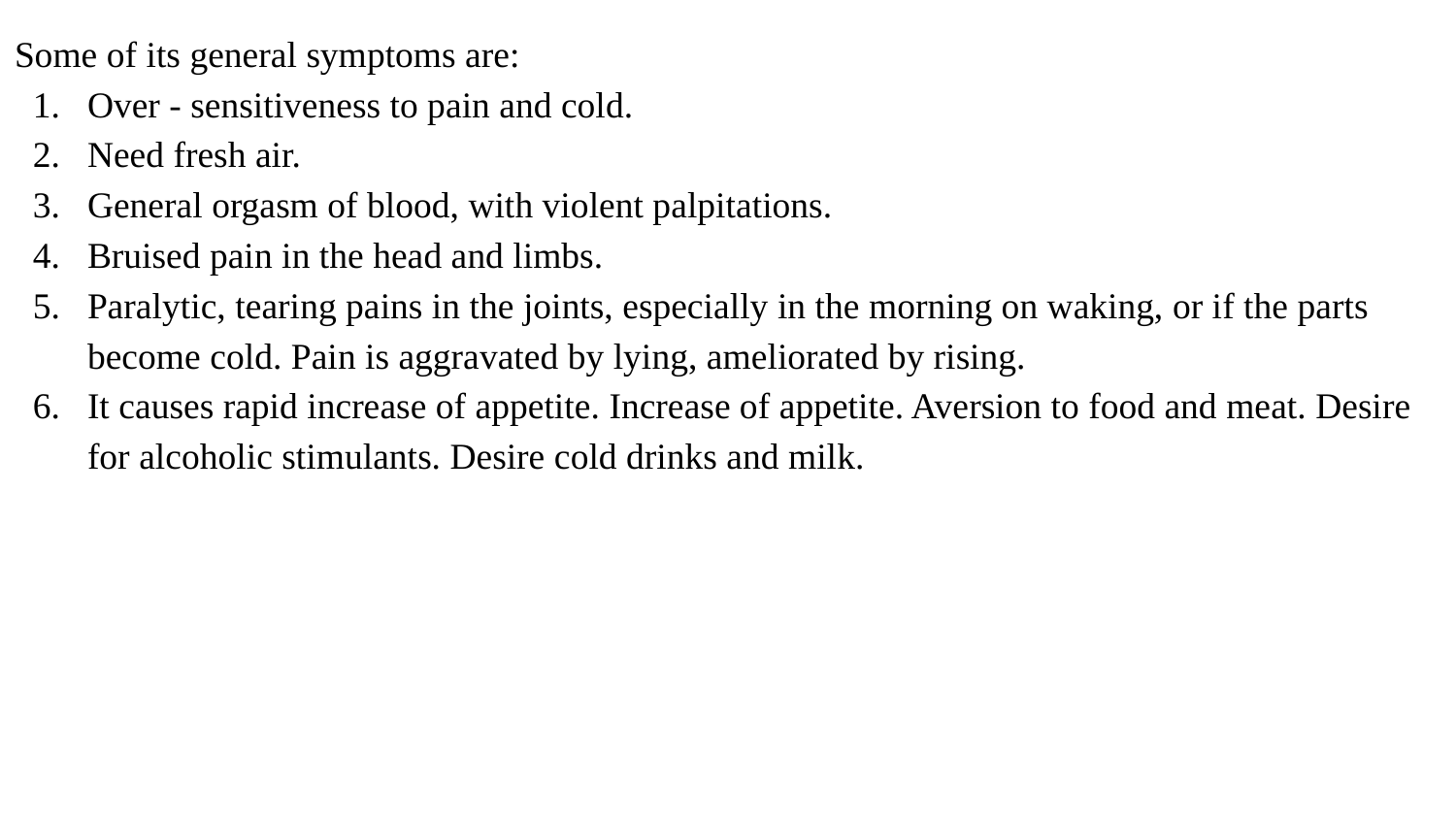

Some of its general symptoms are:
Over - sensitiveness to pain and cold.
Need fresh air.
General orgasm of blood, with violent palpitations.
Bruised pain in the head and limbs.
Paralytic, tearing pains in the joints, especially in the morning on waking, or if the parts become cold. Pain is aggravated by lying, ameliorated by rising.
It causes rapid increase of appetite. Increase of appetite. Aversion to food and meat. Desire for alcoholic stimulants. Desire cold drinks and milk.